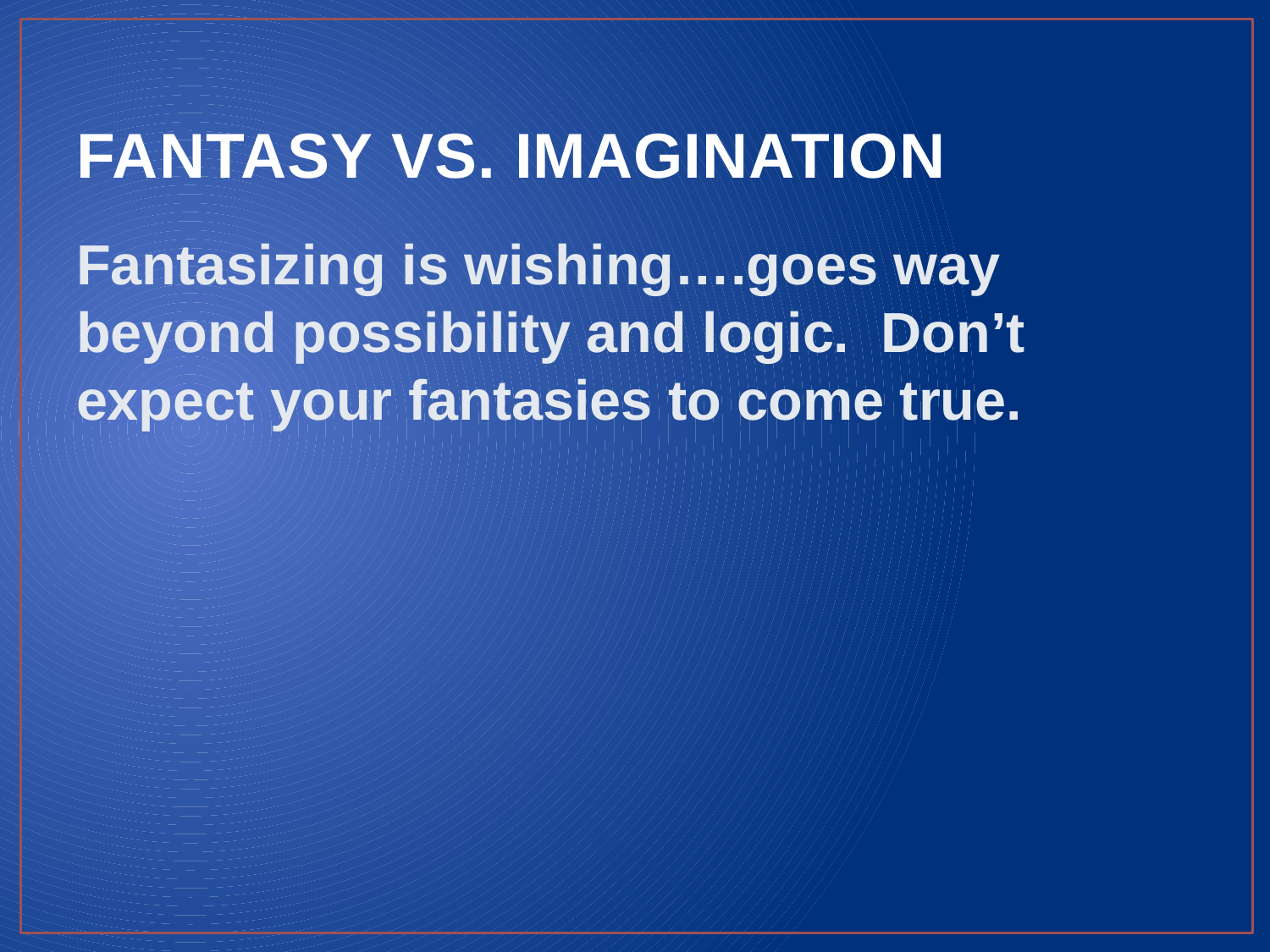

# FANTASY VS. IMAGINATION
Fantasizing is wishing….goes way beyond possibility and logic.  Don’t expect your fantasies to come true.